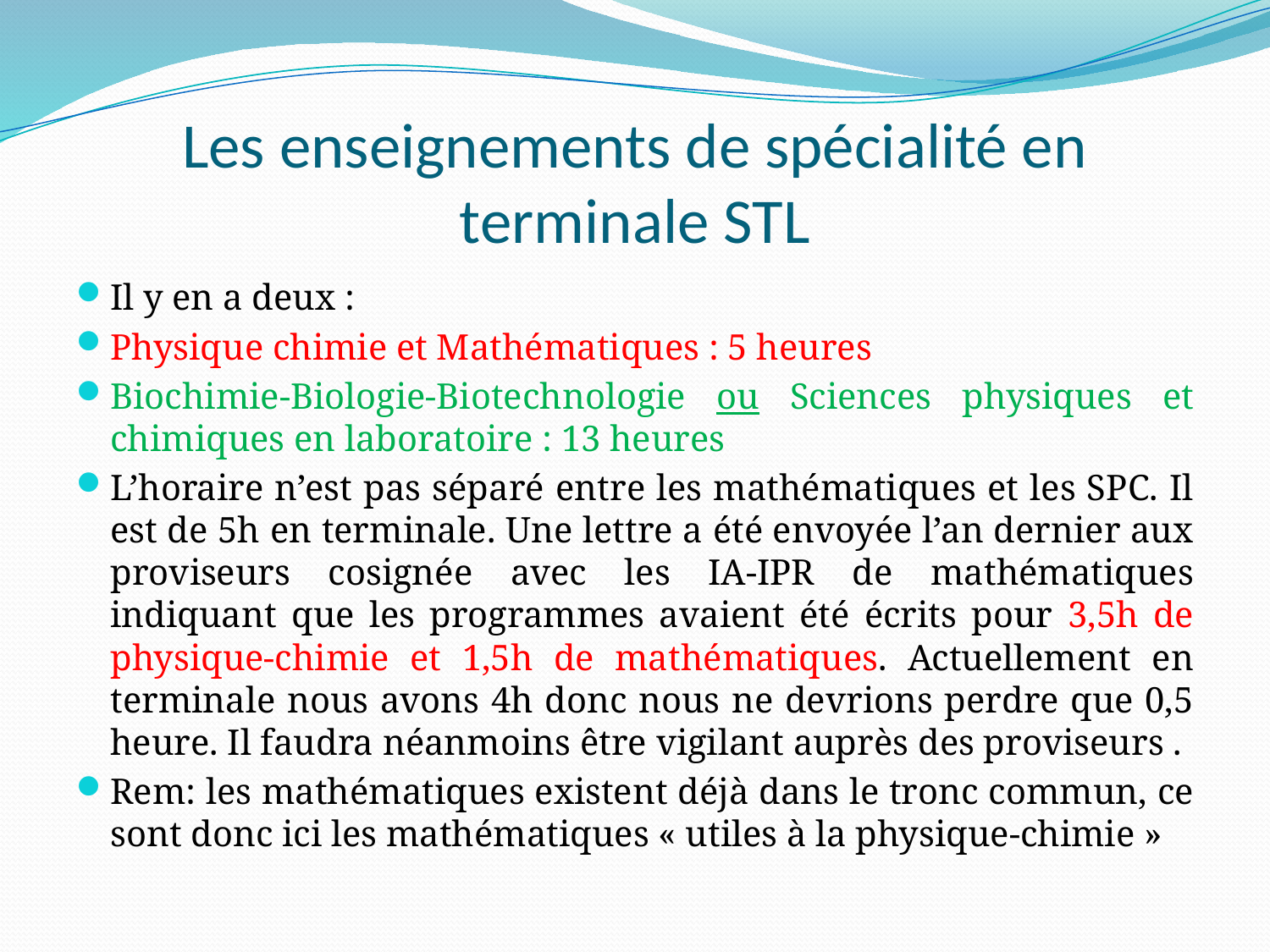

# Les enseignements de spécialité en terminale STL
Il y en a deux :
Physique chimie et Mathématiques : 5 heures
Biochimie-Biologie-Biotechnologie ou Sciences physiques et chimiques en laboratoire : 13 heures
L’horaire n’est pas séparé entre les mathématiques et les SPC. Il est de 5h en terminale. Une lettre a été envoyée l’an dernier aux proviseurs cosignée avec les IA-IPR de mathématiques indiquant que les programmes avaient été écrits pour 3,5h de physique-chimie et 1,5h de mathématiques. Actuellement en terminale nous avons 4h donc nous ne devrions perdre que 0,5 heure. Il faudra néanmoins être vigilant auprès des proviseurs .
Rem: les mathématiques existent déjà dans le tronc commun, ce sont donc ici les mathématiques « utiles à la physique-chimie »